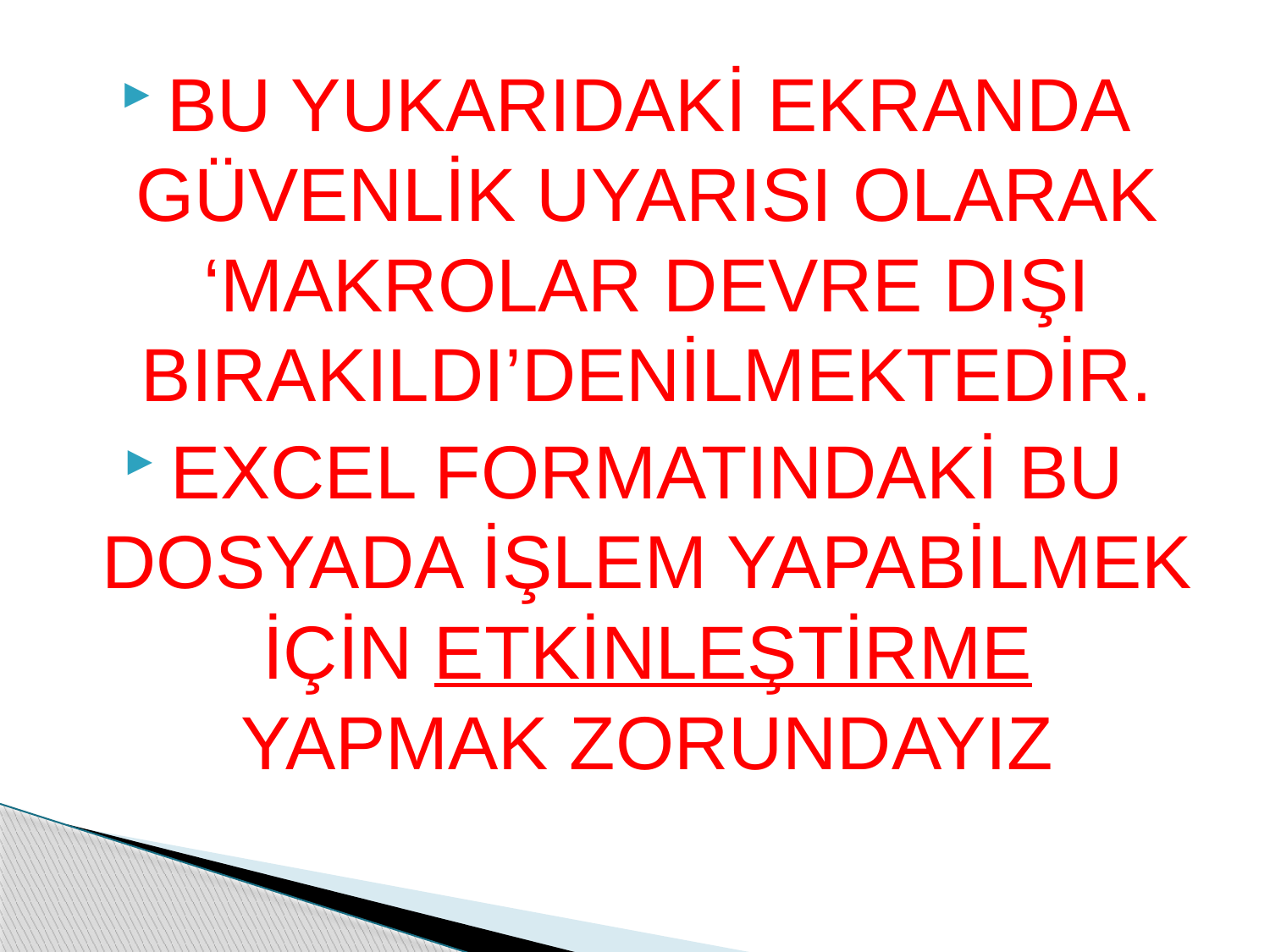

BU YUKARIDAKİ EKRANDA GÜVENLİK UYARISI OLARAK ‘MAKROLAR DEVRE DIŞI BIRAKILDI’DENİLMEKTEDİR.
EXCEL FORMATINDAKİ BU DOSYADA İŞLEM YAPABİLMEK İÇİN ETKİNLEŞTİRME YAPMAK ZORUNDAYIZ